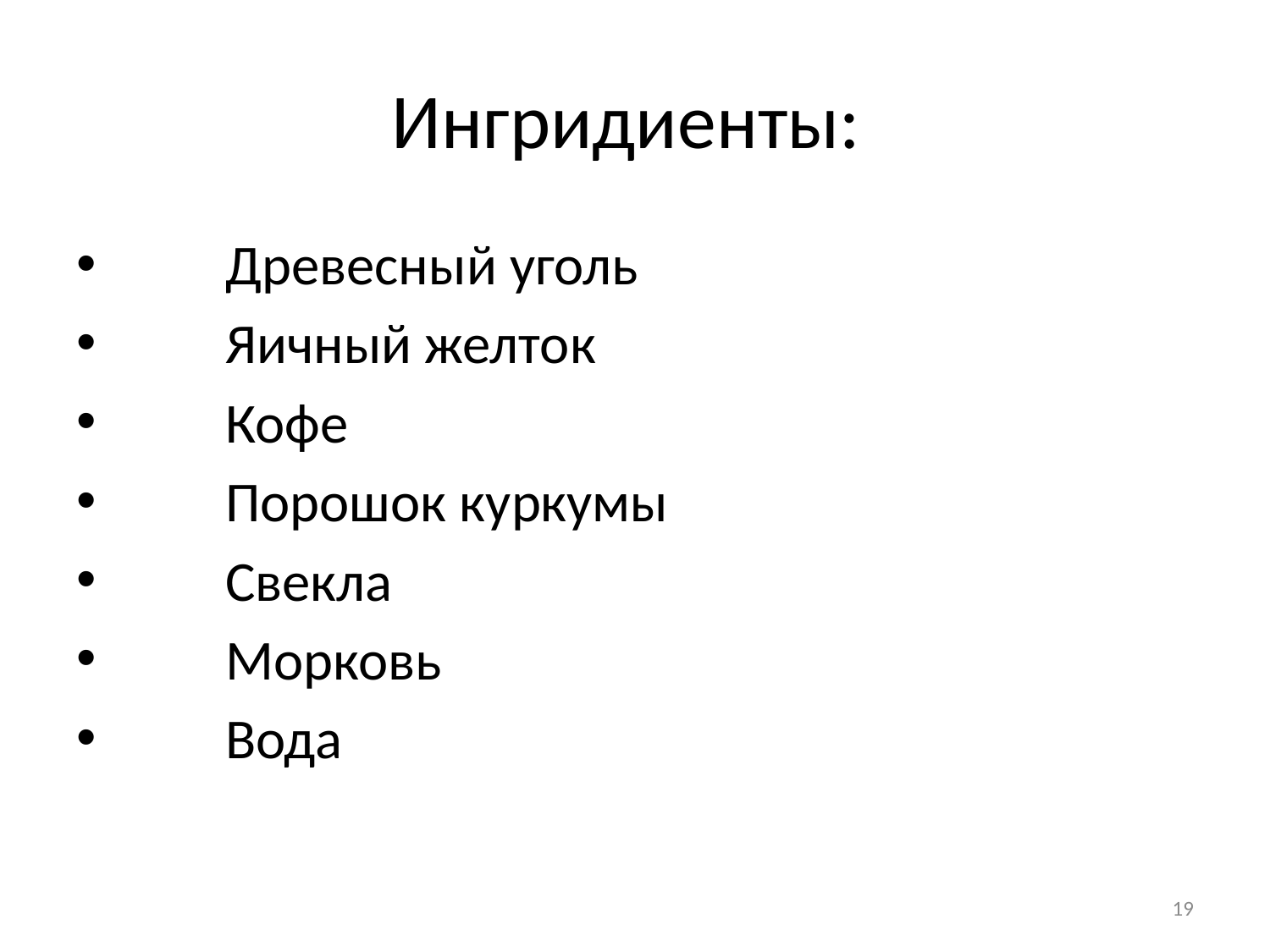

# Ингридиенты:
        Древесный уголь
        Яичный желток
        Кофе
        Порошок куркумы
        Свекла
        Морковь
        Вода

19